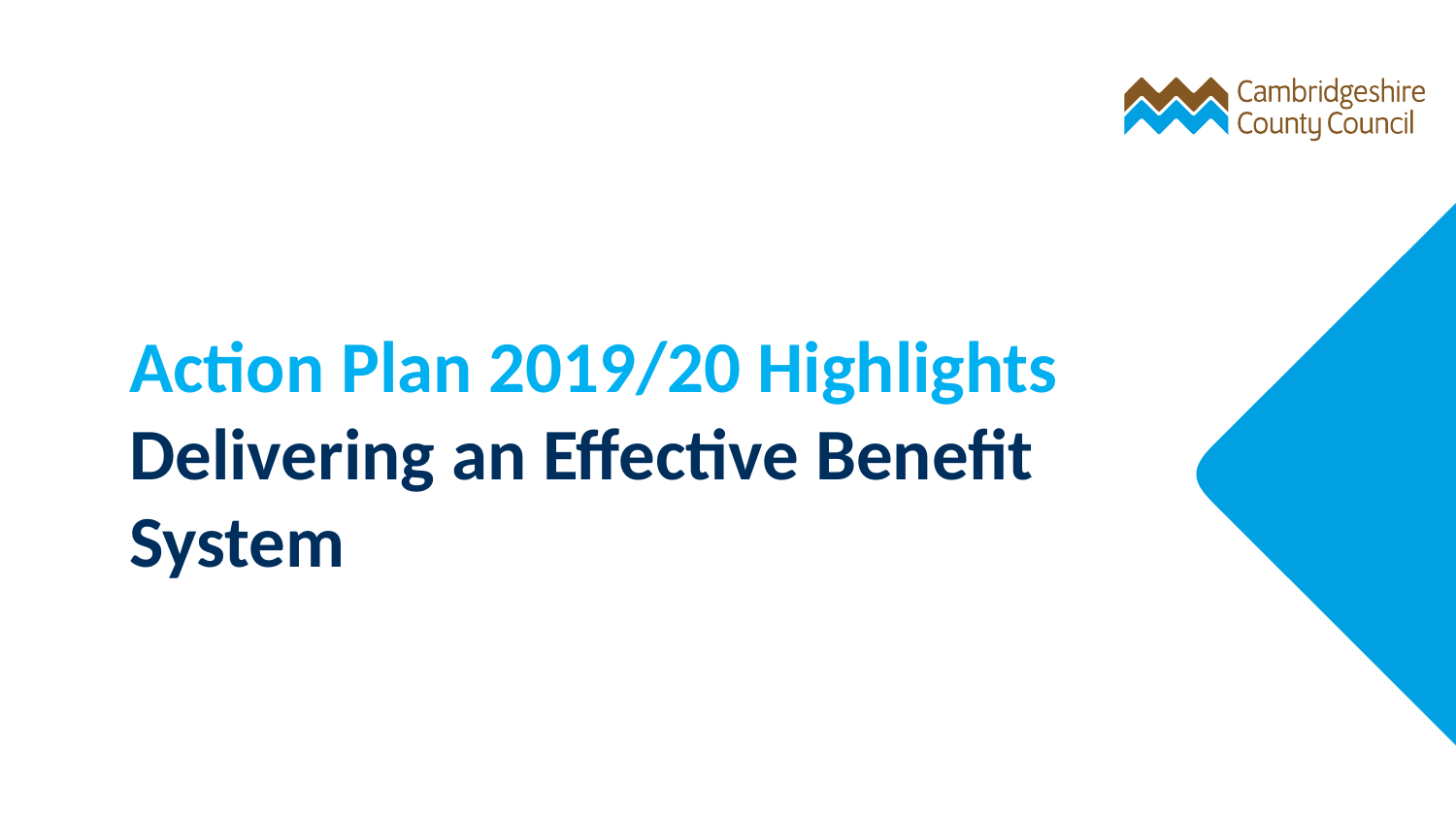

Action Plan 2019/20 Highlights
Delivering an Effective Benefit System